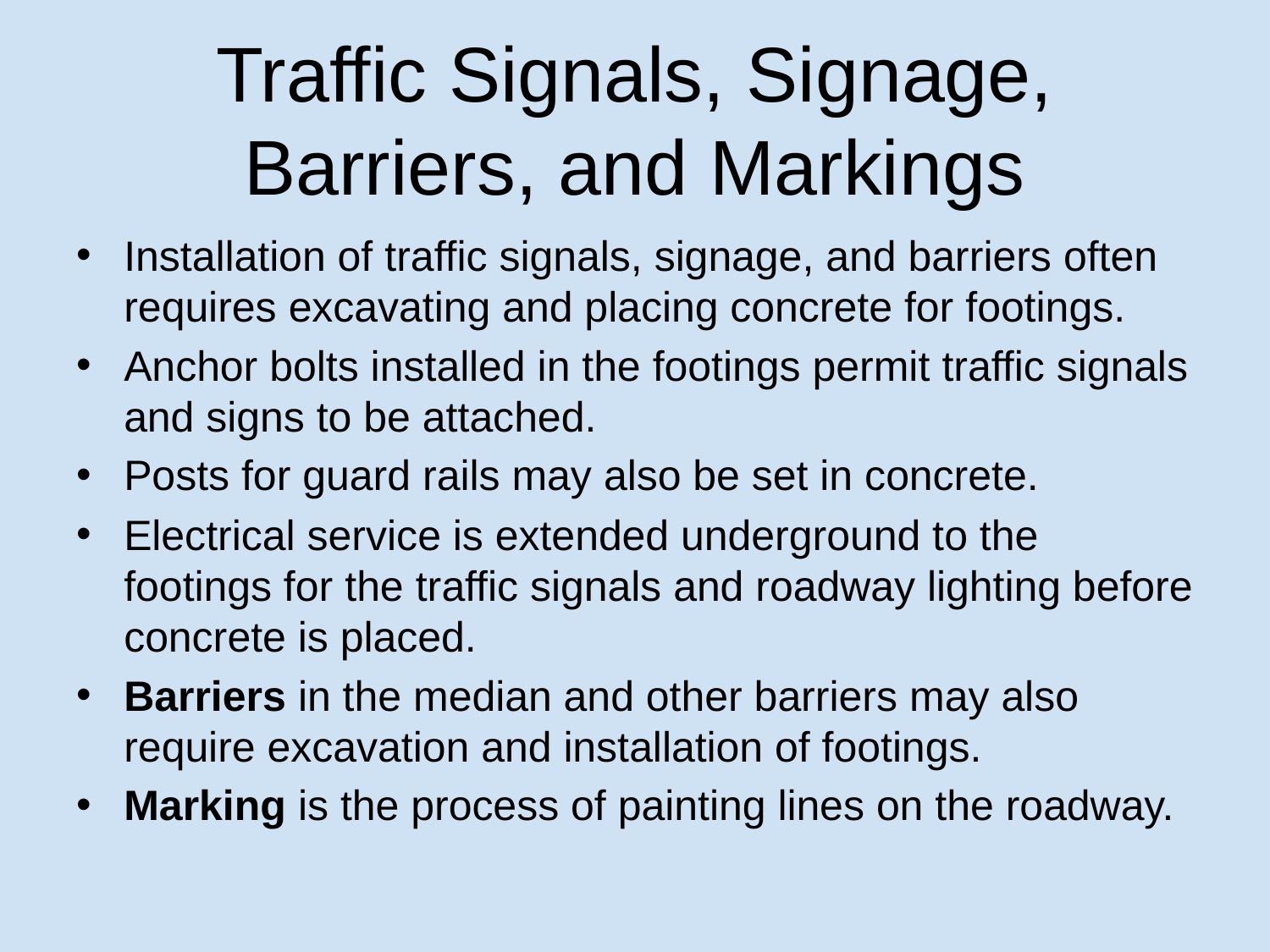

# Traffic Signals, Signage, Barriers, and Markings
Installation of traffic signals, signage, and barriers often requires excavating and placing concrete for footings.
Anchor bolts installed in the footings permit traffic signals and signs to be attached.
Posts for guard rails may also be set in concrete.
Electrical service is extended underground to the footings for the traffic signals and roadway lighting before concrete is placed.
Barriers in the median and other barriers may also require excavation and installation of footings.
Marking is the process of painting lines on the roadway.